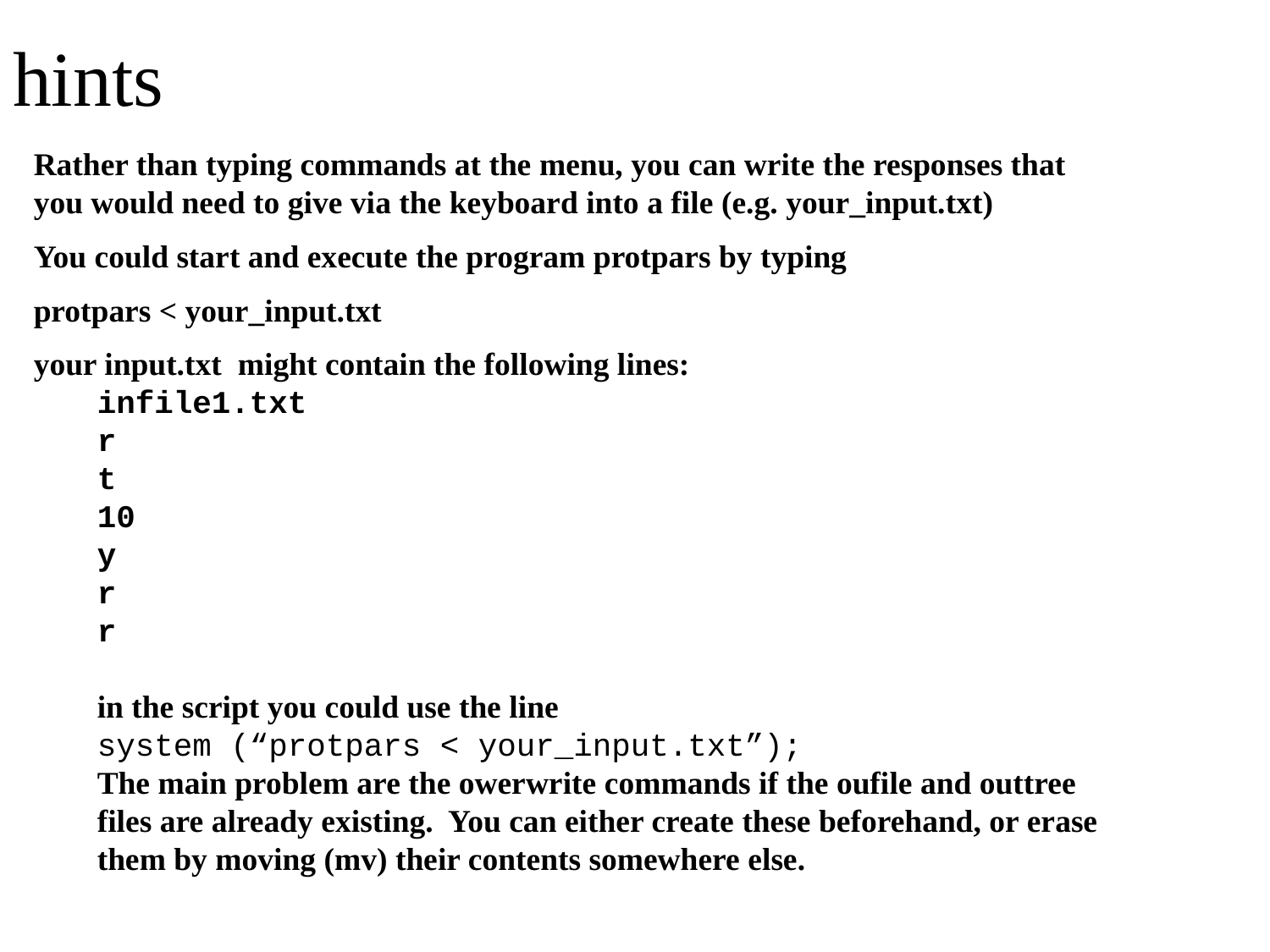

# hints
Rather than typing commands at the menu, you can write the responses that you would need to give via the keyboard into a file (e.g. your_input.txt)
You could start and execute the program protpars by typing
protpars < your_input.txt
your input.txt  might contain the following lines:
infile1.txt
r
t
10
y
r
r

in the script you could use the line
system (“protpars < your_input.txt”);
The main problem are the owerwrite commands if the oufile and outtree files are already existing.  You can either create these beforehand, or erase them by moving (mv) their contents somewhere else.